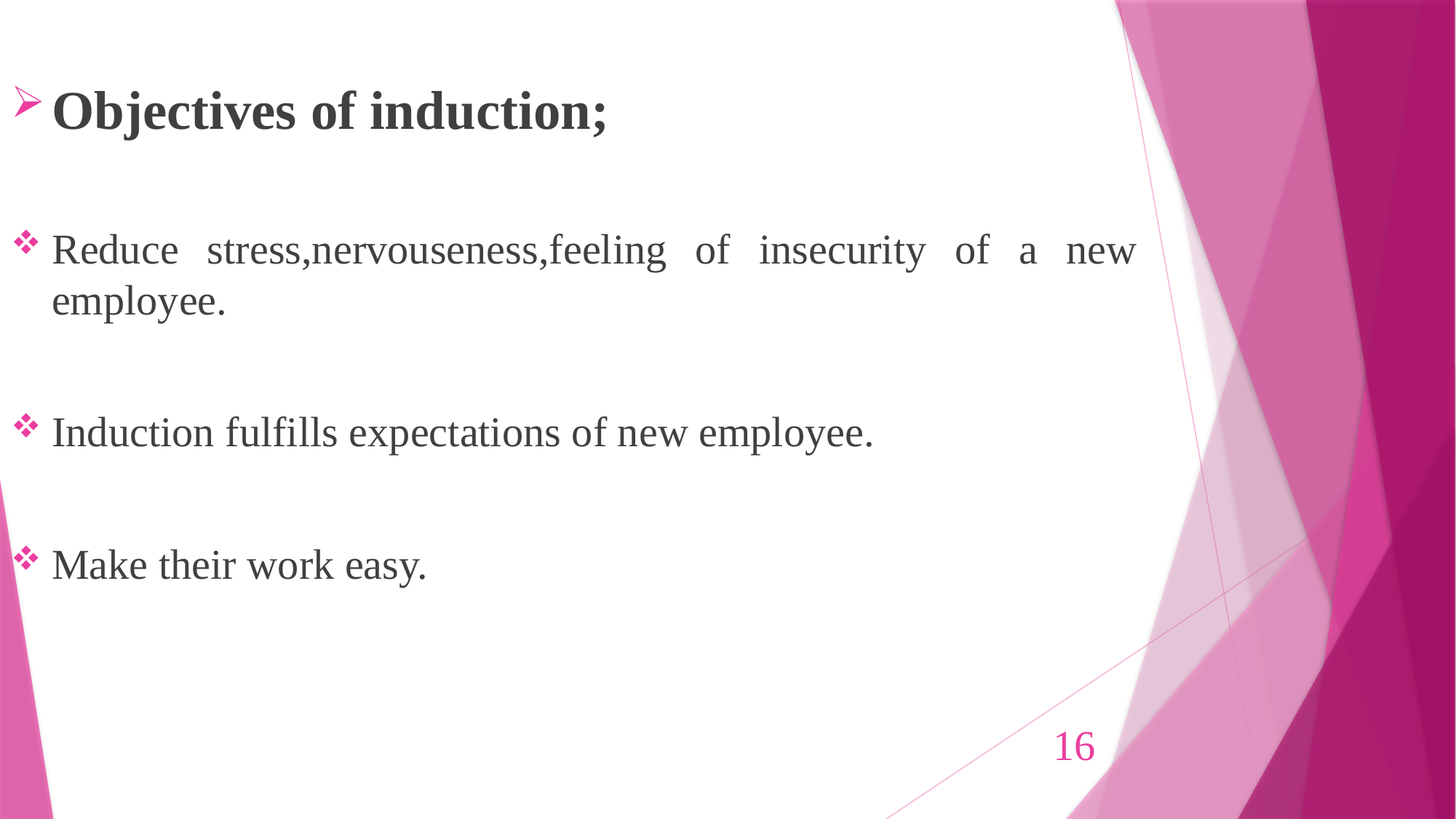

Objectives of induction;

Reduce stress,nervouseness,feeling of insecurity of a new employee.

Induction fulfills expectations of new employee.

Make their work easy.

16